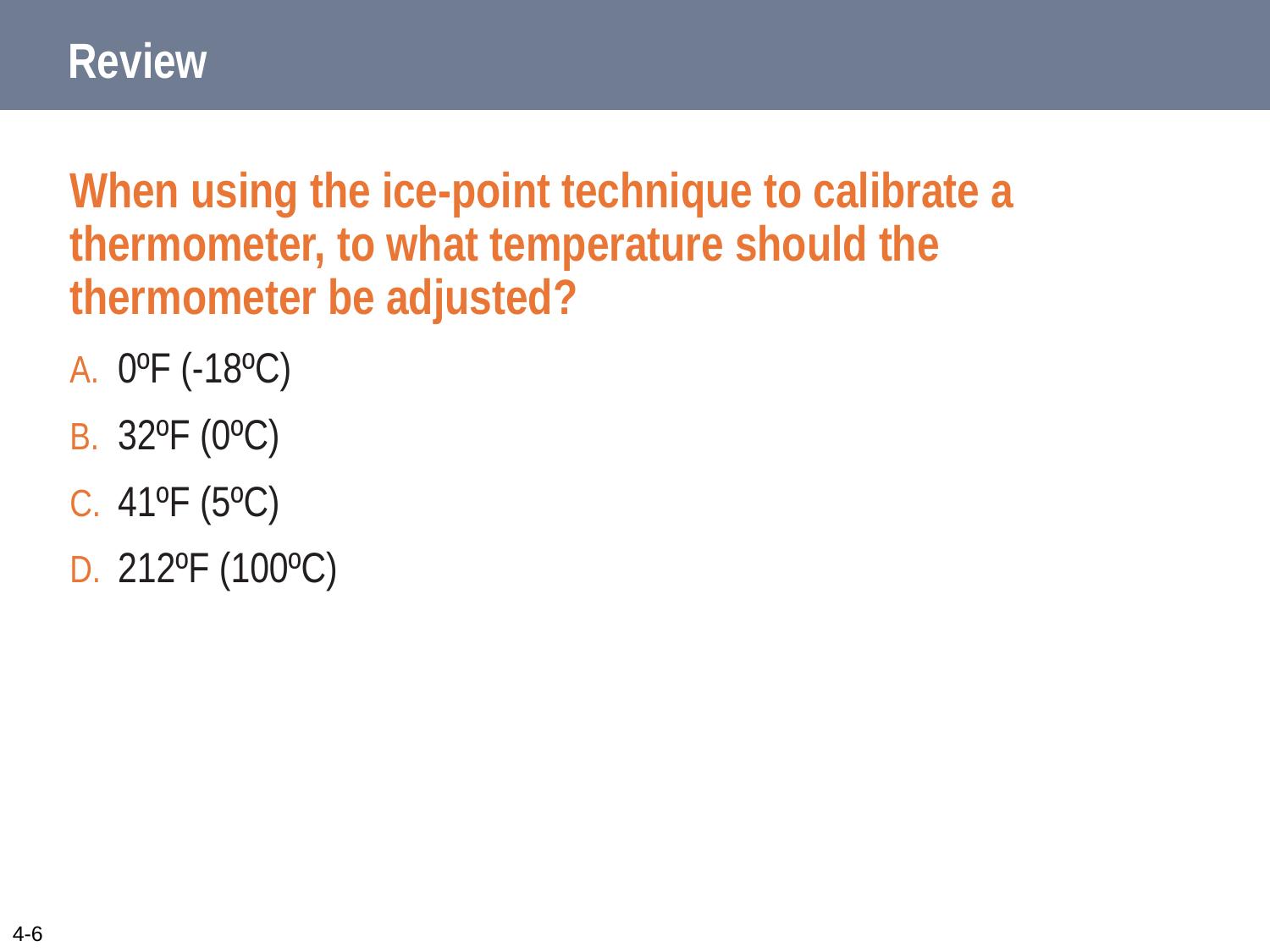

# Review
When using the ice-point technique to calibrate a thermometer, to what temperature should the thermometer be adjusted?
0ºF (-18ºC)
32ºF (0ºC)
41ºF (5ºC)
212ºF (100ºC)
4-6